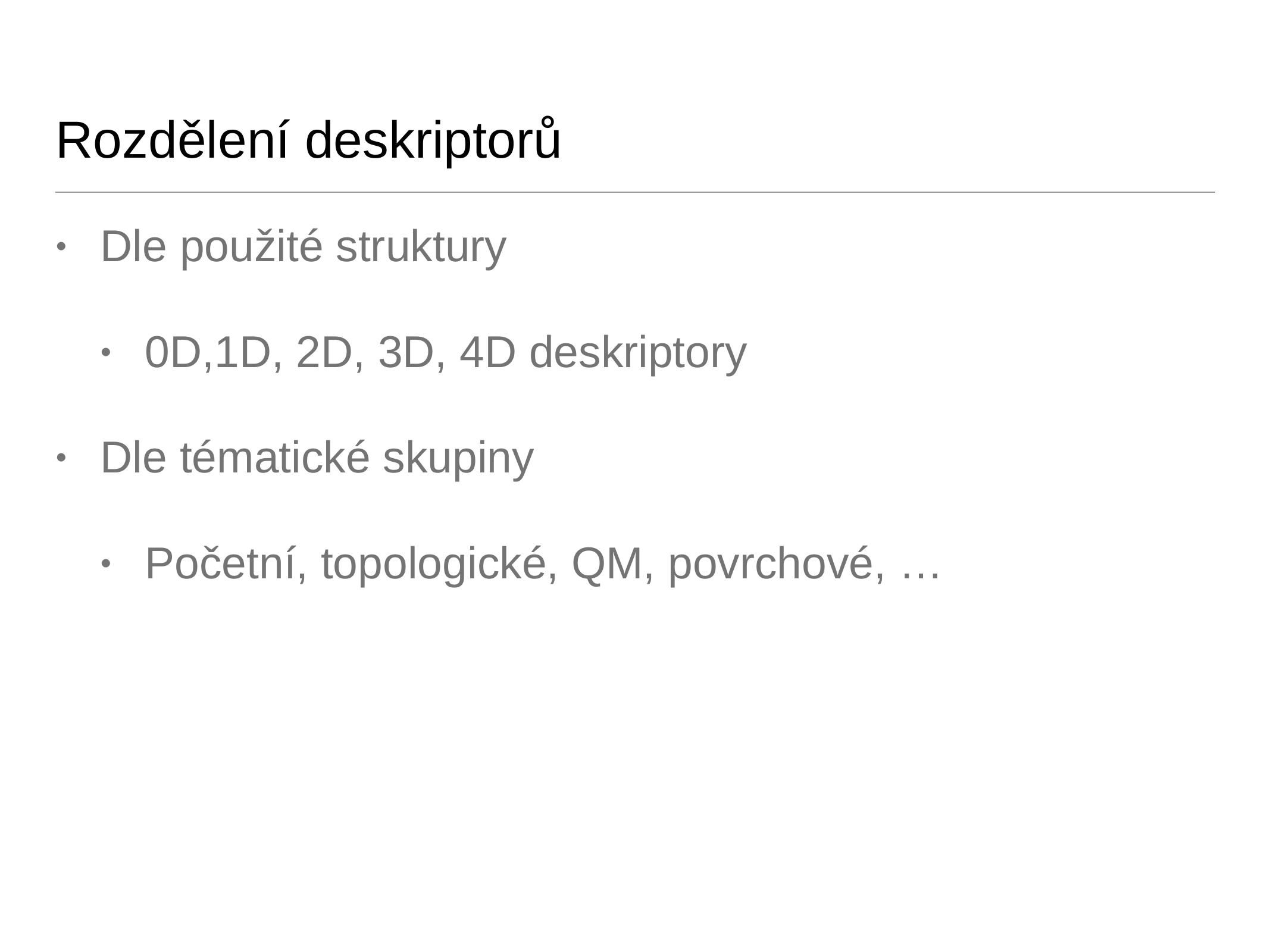

# Rozdělení deskriptorů
Dle použité struktury
0D,1D, 2D, 3D, 4D deskriptory
Dle tématické skupiny
Početní, topologické, QM, povrchové, …